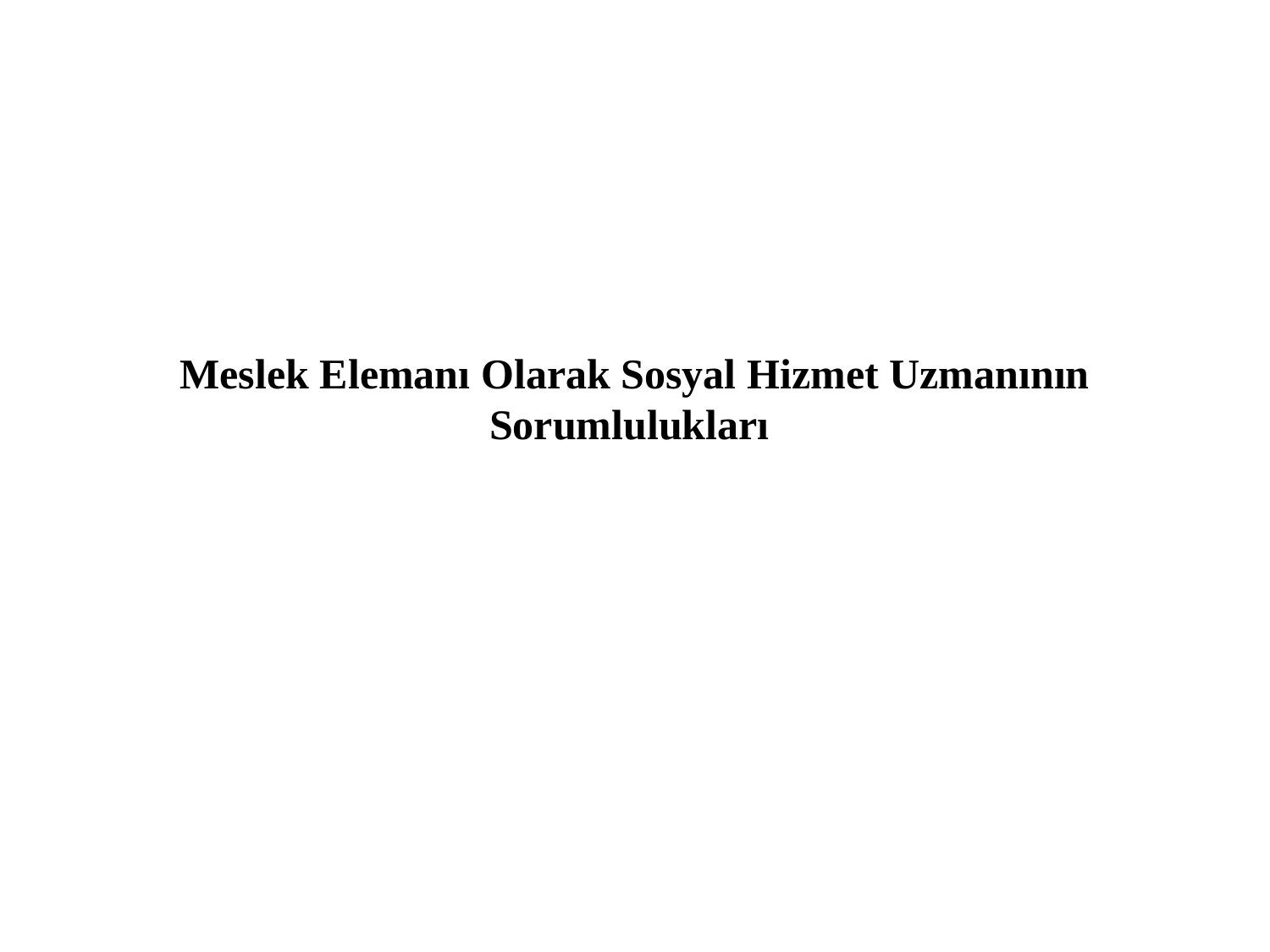

# Meslek Elemanı Olarak Sosyal Hizmet Uzmanının Sorumlulukları